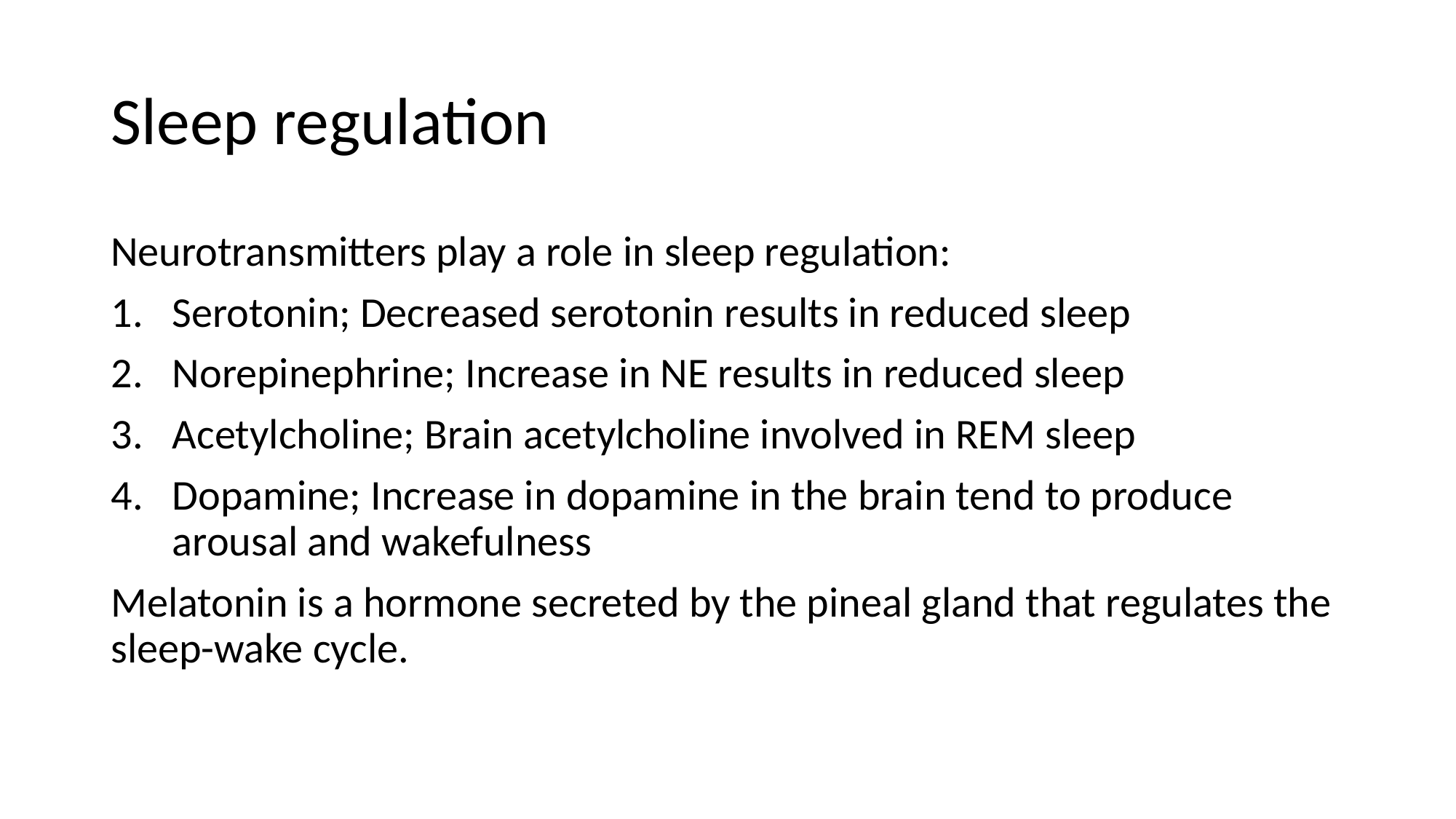

# Sleep regulation
Neurotransmitters play a role in sleep regulation:
Serotonin; Decreased serotonin results in reduced sleep
Norepinephrine; Increase in NE results in reduced sleep
Acetylcholine; Brain acetylcholine involved in REM sleep
Dopamine; Increase in dopamine in the brain tend to produce arousal and wakefulness
Melatonin is a hormone secreted by the pineal gland that regulates the sleep-wake cycle.